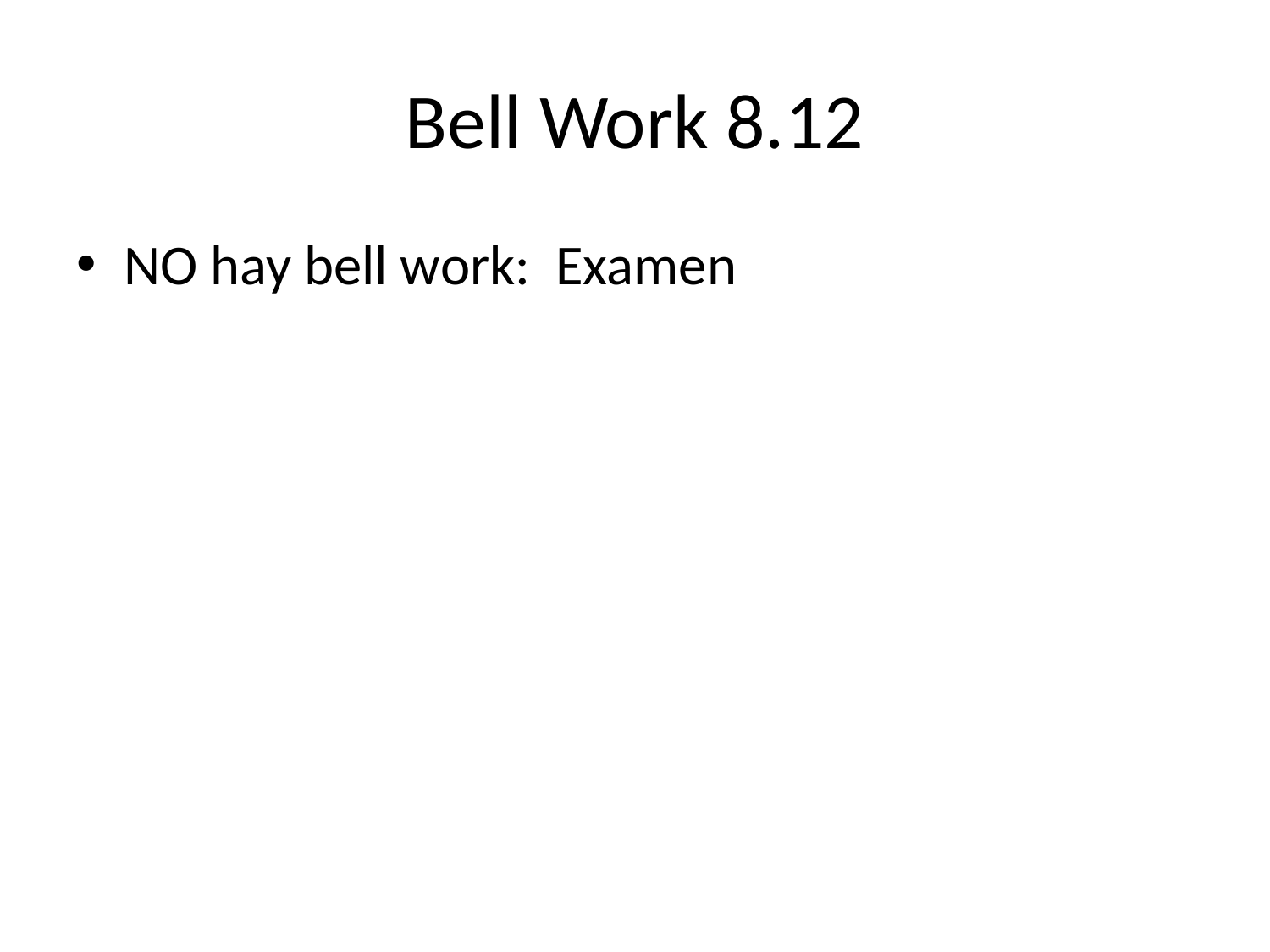

# Bell Work 8.12
NO hay bell work:  Examen